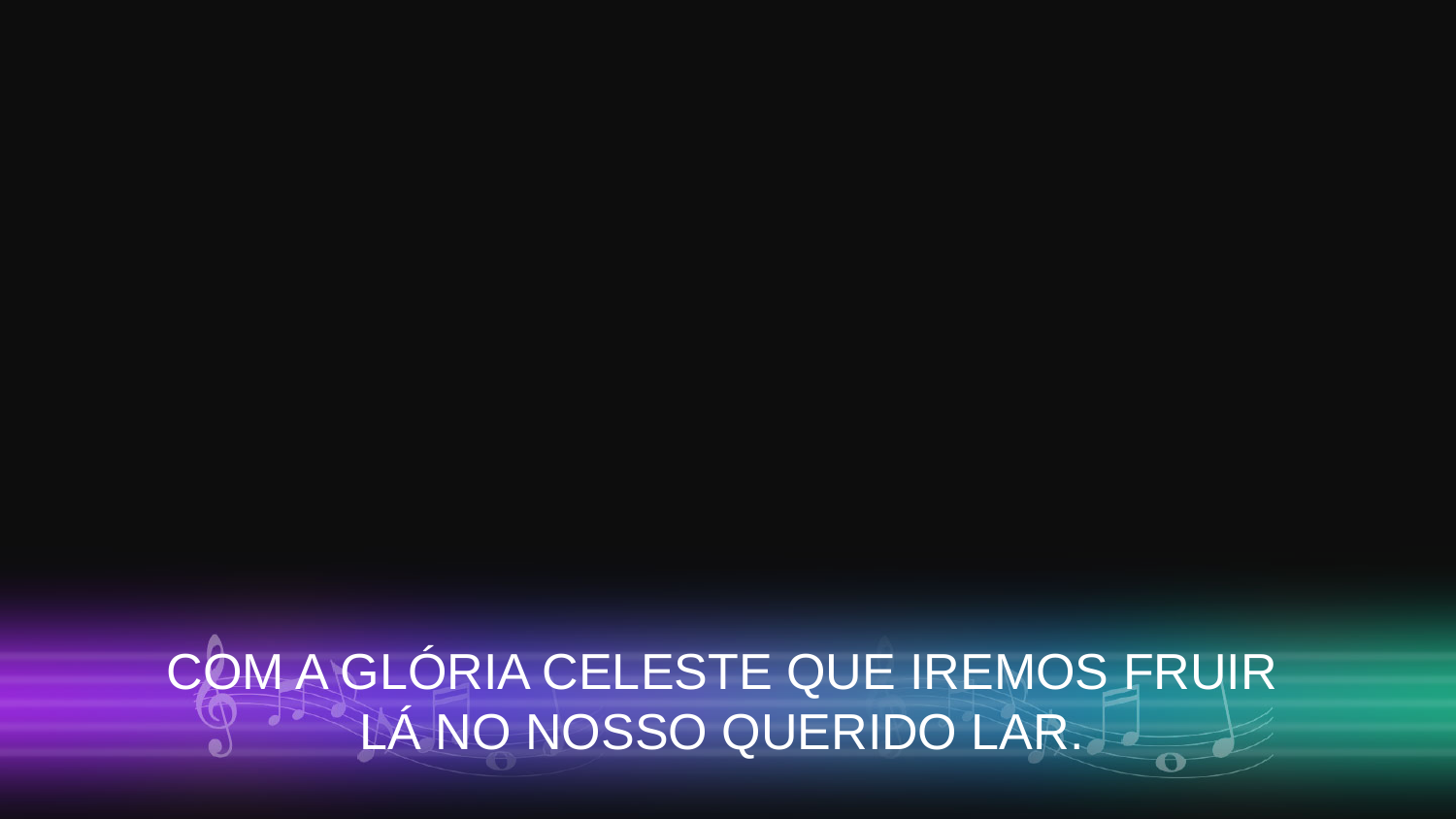

COM A GLÓRIA CELESTE QUE IREMOS FRUIR
LÁ NO NOSSO QUERIDO LAR.